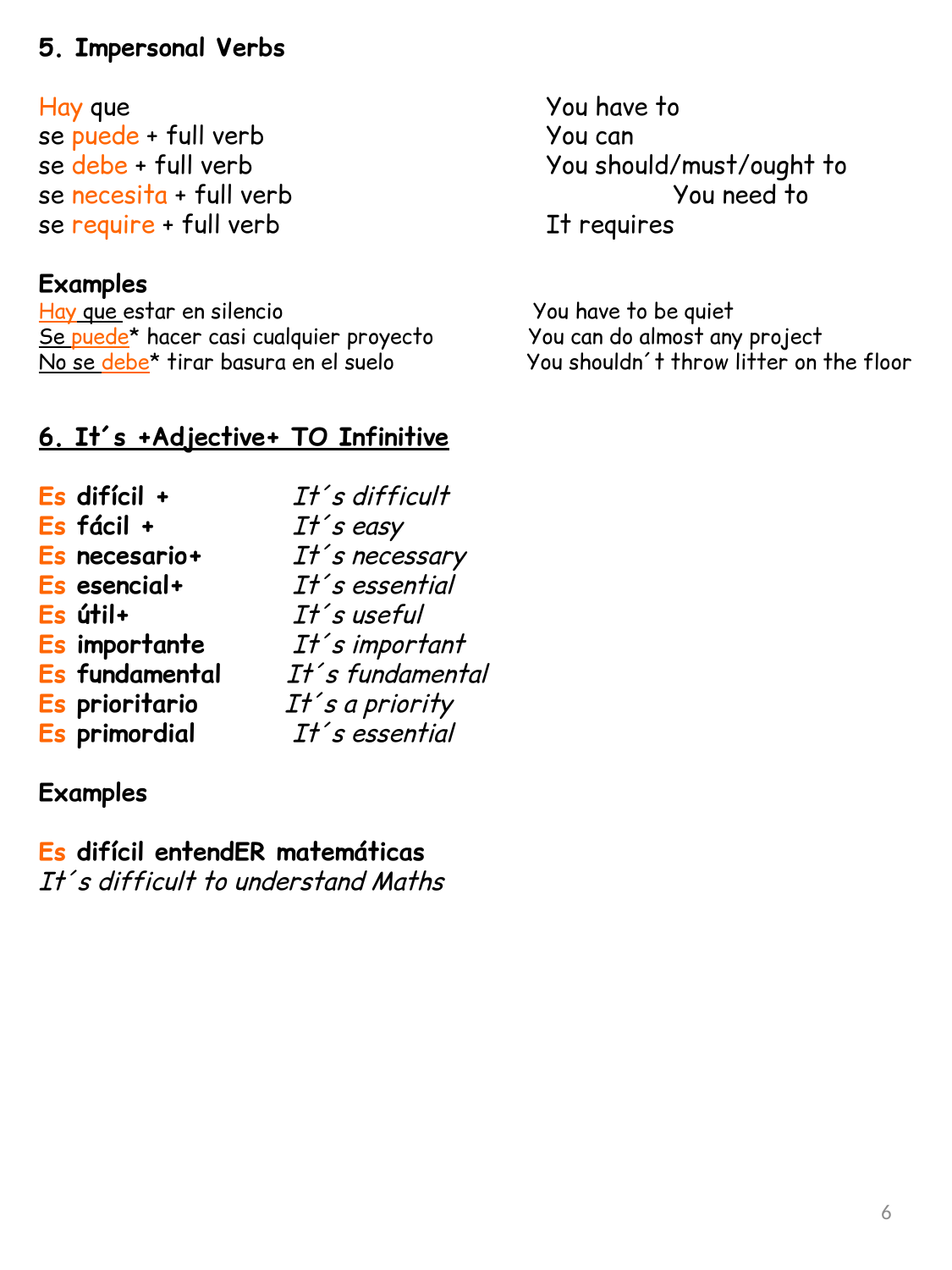

5. Impersonal Verbs

Hay que 				You have to
se puede + full verb			You can
se debe + full verb			You should/must/ought to
se necesita + full verb			You need to
se require + full verb			It requires

Examples
Hay que estar en silencio		                  You have to be quiet
Se puede* hacer casi cualquier proyecto               You can do almost any project
No se debe* tirar basura en el suelo	                 You shouldn´t throw litter on the floor

6. It´s +Adjective+ TO Infinitive

Es difícil + 	It´s difficult
Es fácil +      	It´s easy
Es necesario+    	It´s necessary
Es esencial+    	It´s essential
Es útil+   		It´s useful
Es importante	It´s important
Es fundamental      It´s fundamental
Es prioritario        It´s a priority
Es primordial	It´s essential

Examples

Es difícil entendER matemáticas
It´s difficult to understand Maths

6